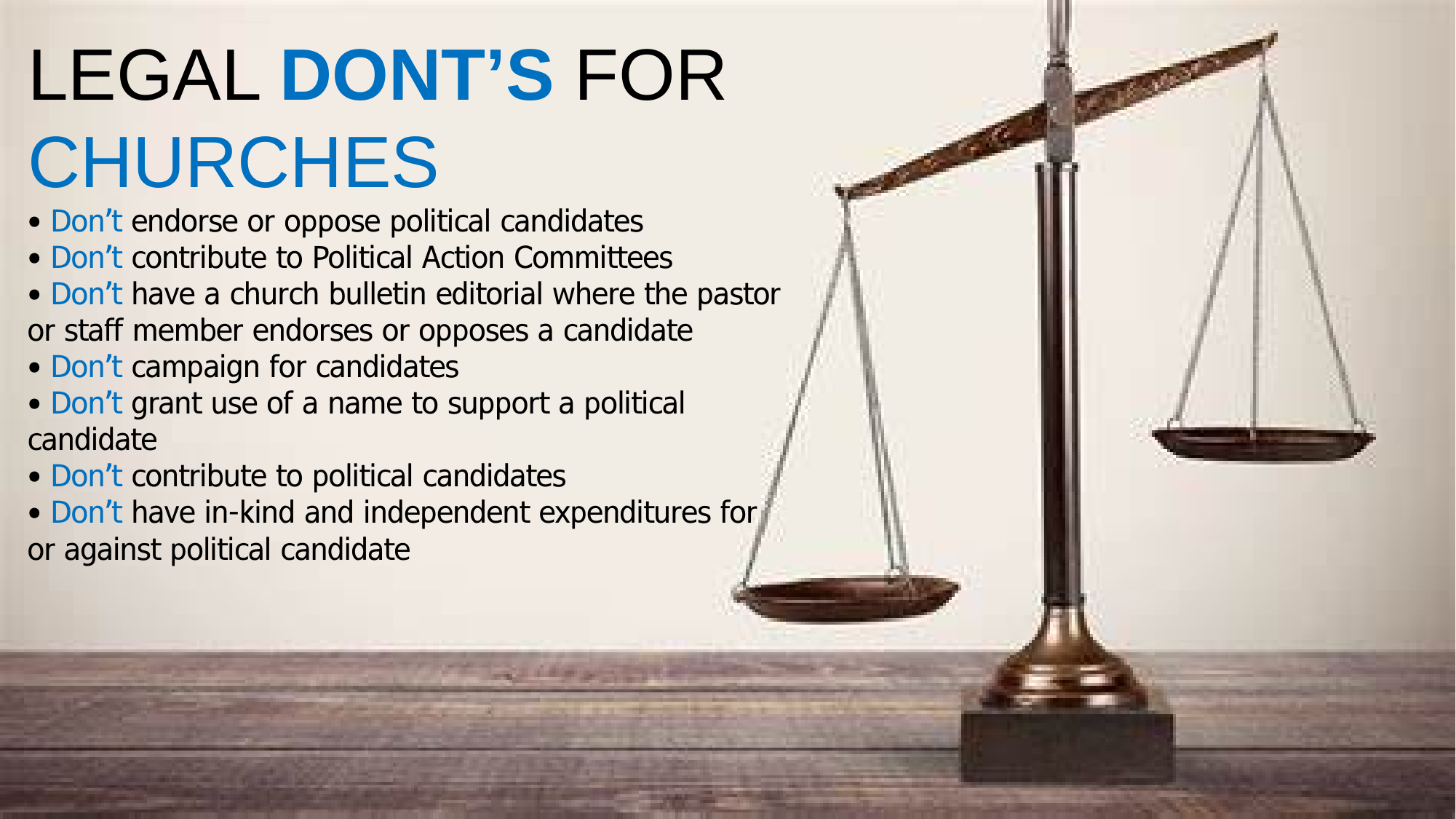

LEGAL DONT’S FOR CHURCHES
• Don’t endorse or oppose political candidates
• Don’t contribute to Political Action Committees
• Don’t have a church bulletin editorial where the pastor or staff member endorses or opposes a candidate
• Don’t campaign for candidates
• Don’t grant use of a name to support a political candidate
• Don’t contribute to political candidates
• Don’t have in-kind and independent expenditures for
or against political candidate